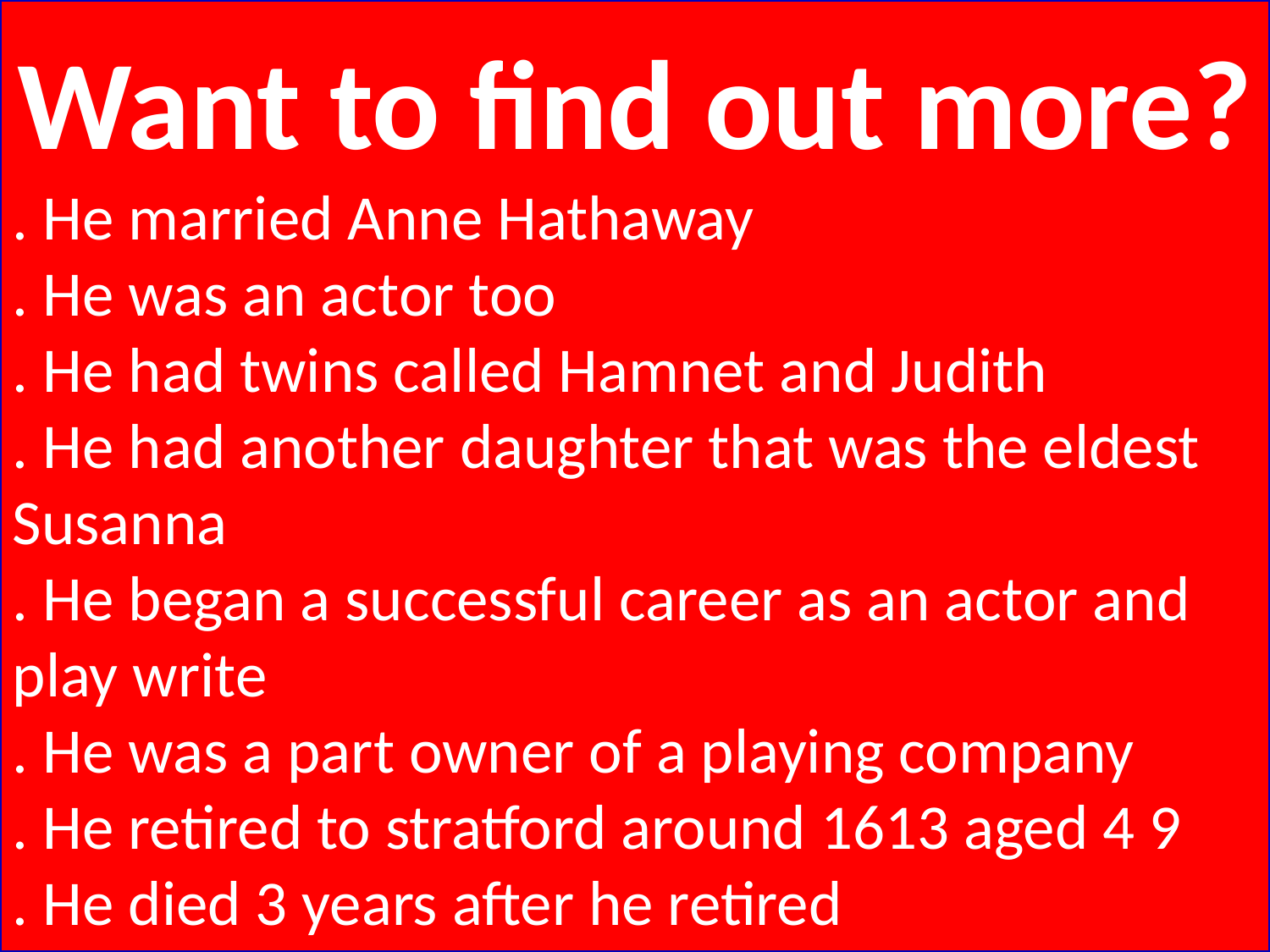

# Want to find out more?
. He married Anne Hathaway
. He was an actor too
. He had twins called Hamnet and Judith
. He had another daughter that was the eldest Susanna
. He began a successful career as an actor and play write
. He was a part owner of a playing company
. He retired to stratford around 1613 aged 4 9
. He died 3 years after he retired